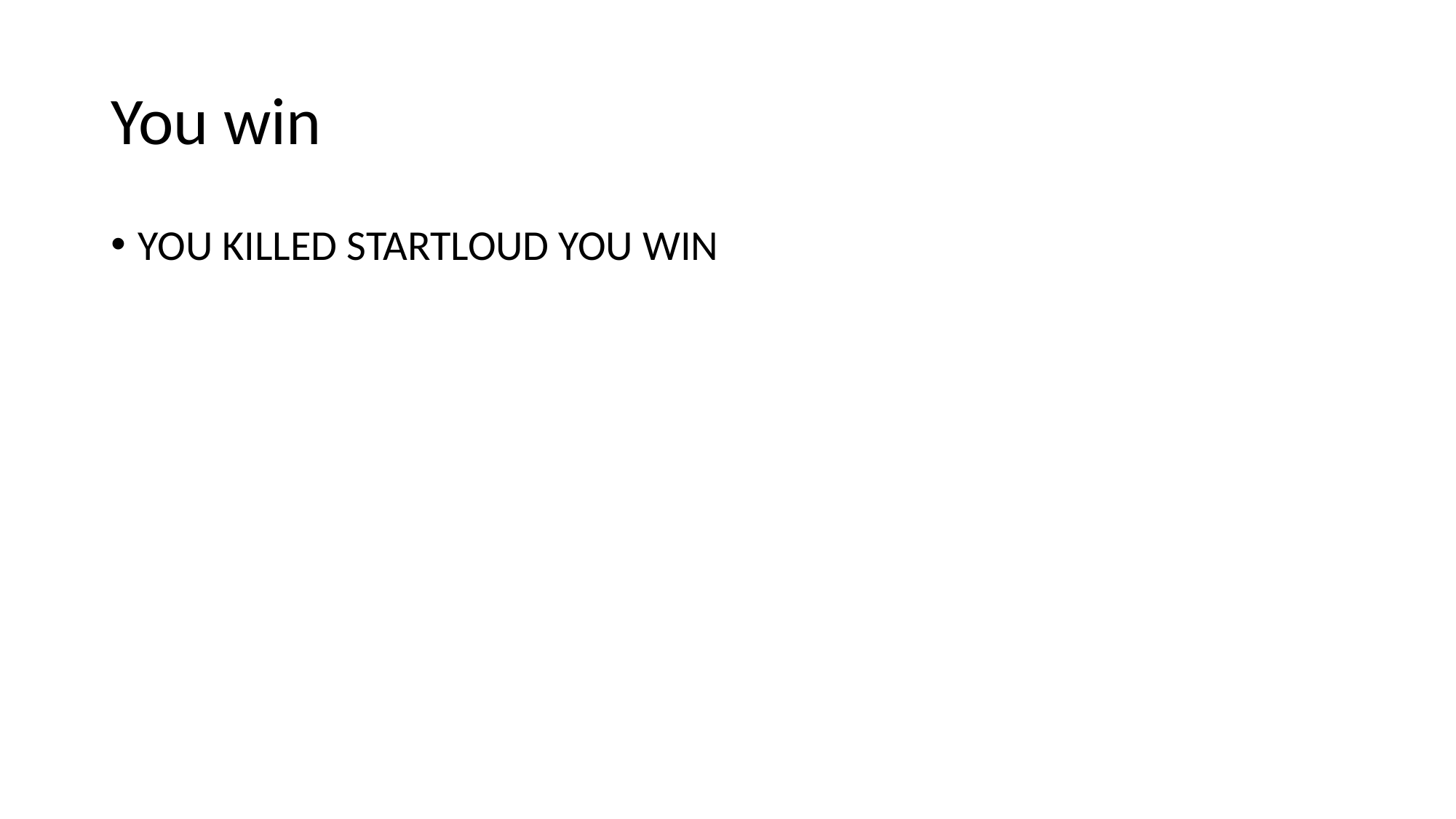

# You win
YOU KILLED STARTLOUD YOU WIN